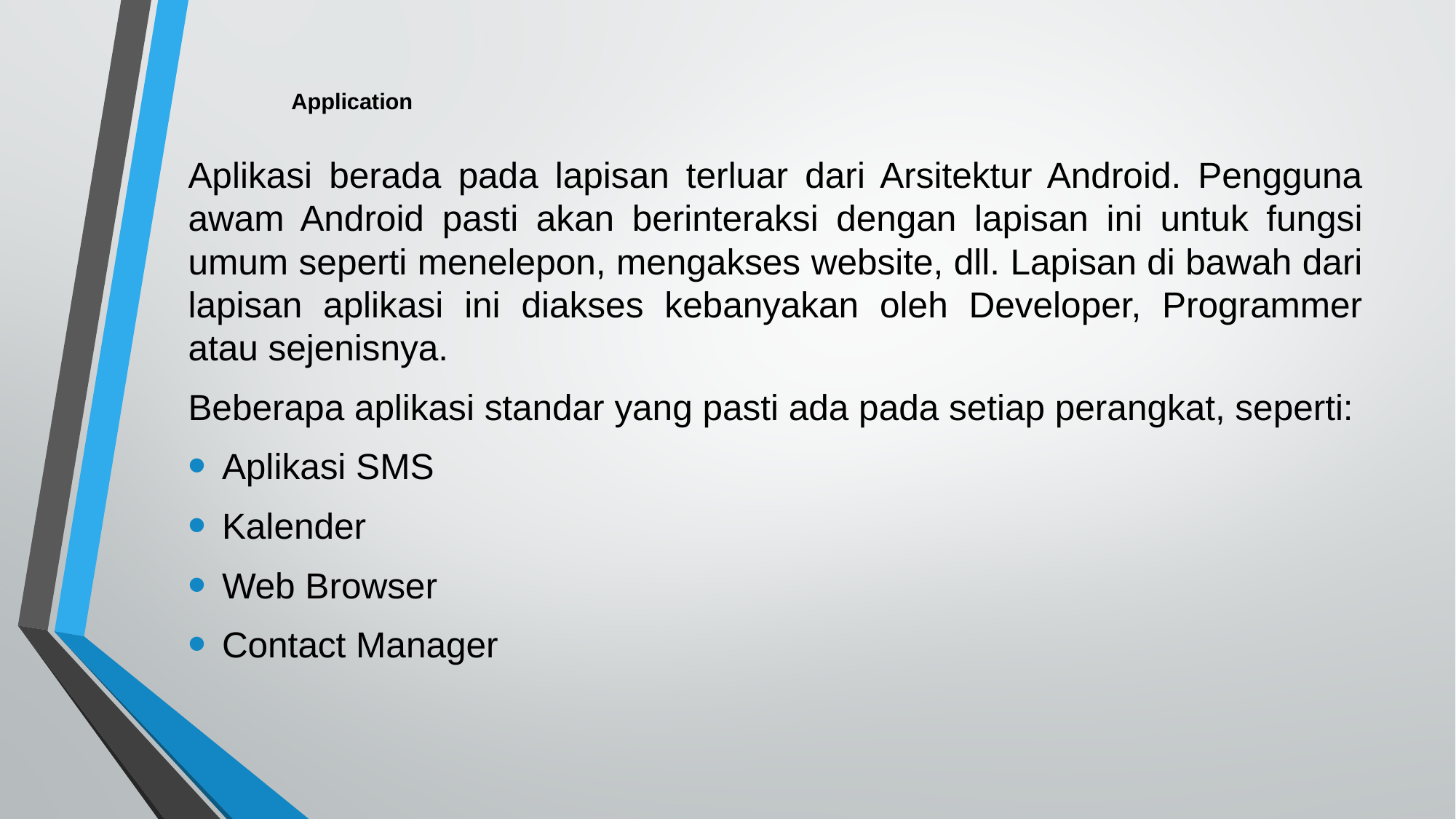

# Application
Aplikasi berada pada lapisan terluar dari Arsitektur Android. Pengguna awam Android pasti akan berinteraksi dengan lapisan ini untuk fungsi umum seperti menelepon, mengakses website, dll. Lapisan di bawah dari lapisan aplikasi ini diakses kebanyakan oleh Developer, Programmer atau sejenisnya.
Beberapa aplikasi standar yang pasti ada pada setiap perangkat, seperti:
Aplikasi SMS
Kalender
Web Browser
Contact Manager